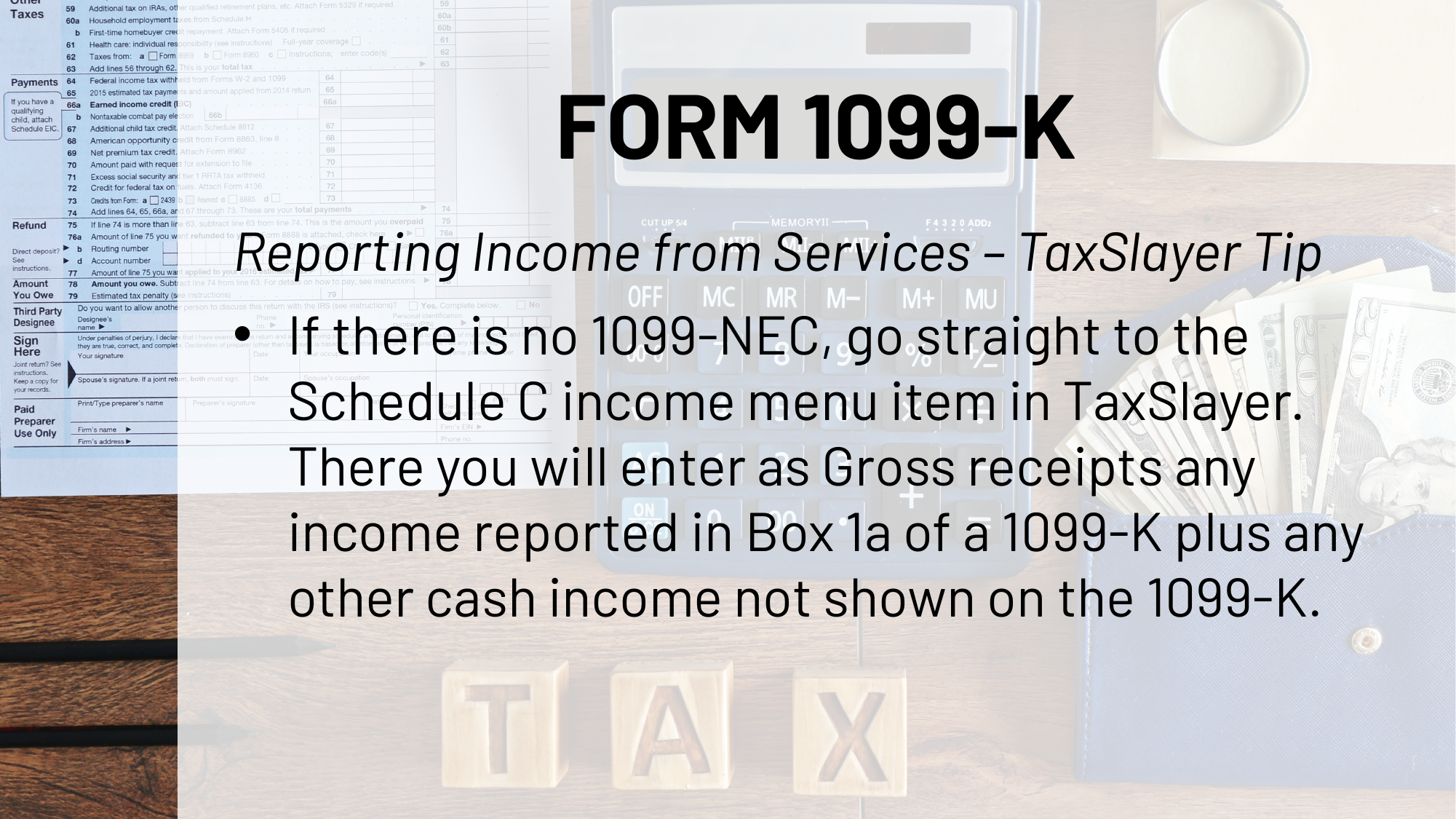

# FORM 1099-K
Reporting Income from Services – TaxSlayer Tip
If there is no 1099-NEC, go straight to the Schedule C income menu item in TaxSlayer.  There you will enter as Gross receipts any income reported in Box 1a of a 1099-K plus any other cash income not shown on the 1099-K.